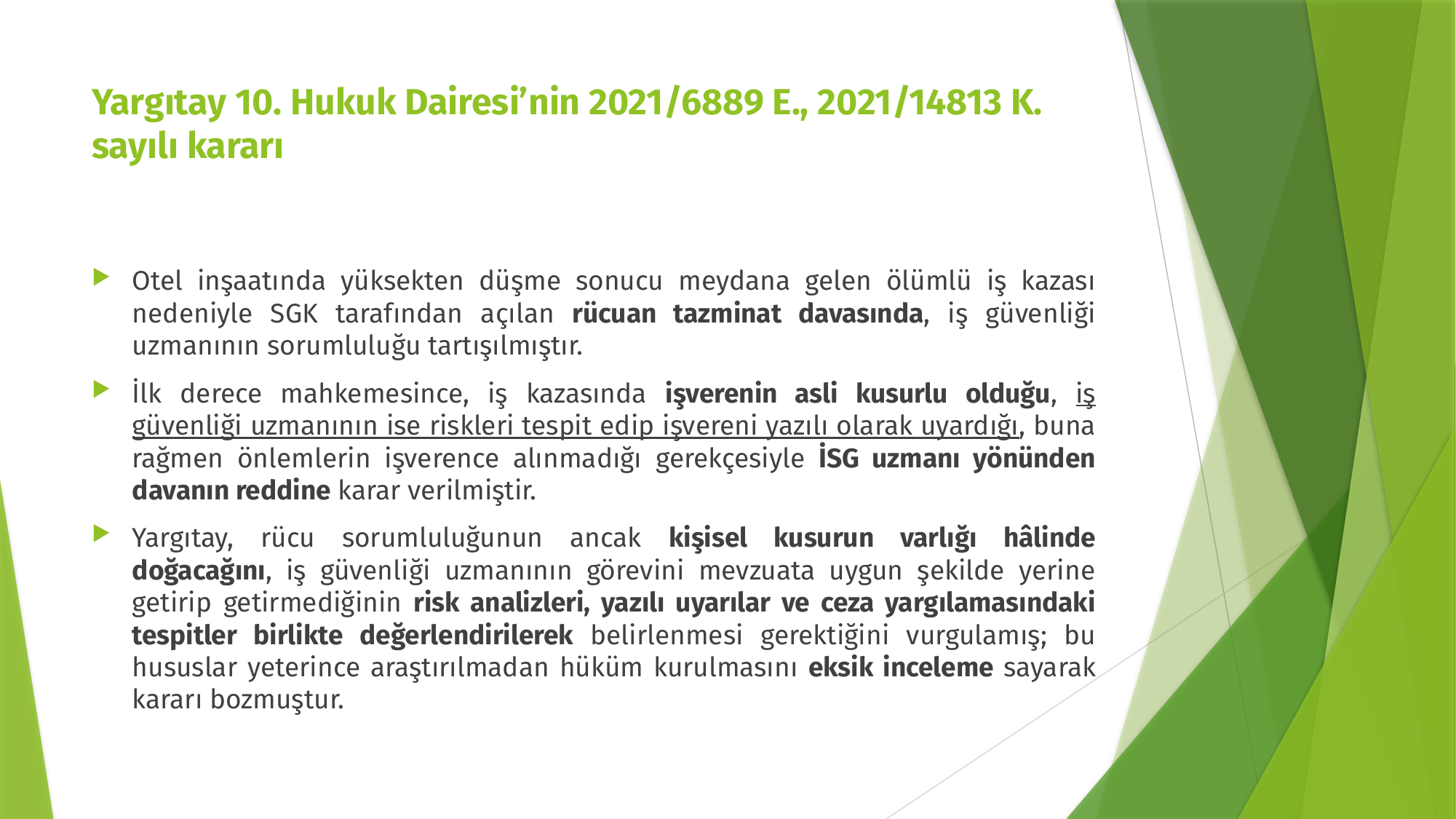

# Yargıtay 10. Hukuk Dairesi’nin 2021/6889 E., 2021/14813 K. sayılı kararı
Otel inşaatında yüksekten düşme sonucu meydana gelen ölümlü iş kazası nedeniyle SGK tarafından açılan rücuan tazminat davasında, iş güvenliği uzmanının sorumluluğu tartışılmıştır.
İlk derece mahkemesince, iş kazasında işverenin asli kusurlu olduğu, iş güvenliği uzmanının ise riskleri tespit edip işvereni yazılı olarak uyardığı, buna rağmen önlemlerin işverence alınmadığı gerekçesiyle İSG uzmanı yönünden davanın reddine karar verilmiştir.
Yargıtay, rücu sorumluluğunun ancak kişisel kusurun varlığı hâlinde doğacağını, iş güvenliği uzmanının görevini mevzuata uygun şekilde yerine getirip getirmediğinin risk analizleri, yazılı uyarılar ve ceza yargılamasındaki tespitler birlikte değerlendirilerek belirlenmesi gerektiğini vurgulamış; bu hususlar yeterince araştırılmadan hüküm kurulmasını eksik inceleme sayarak kararı bozmuştur.